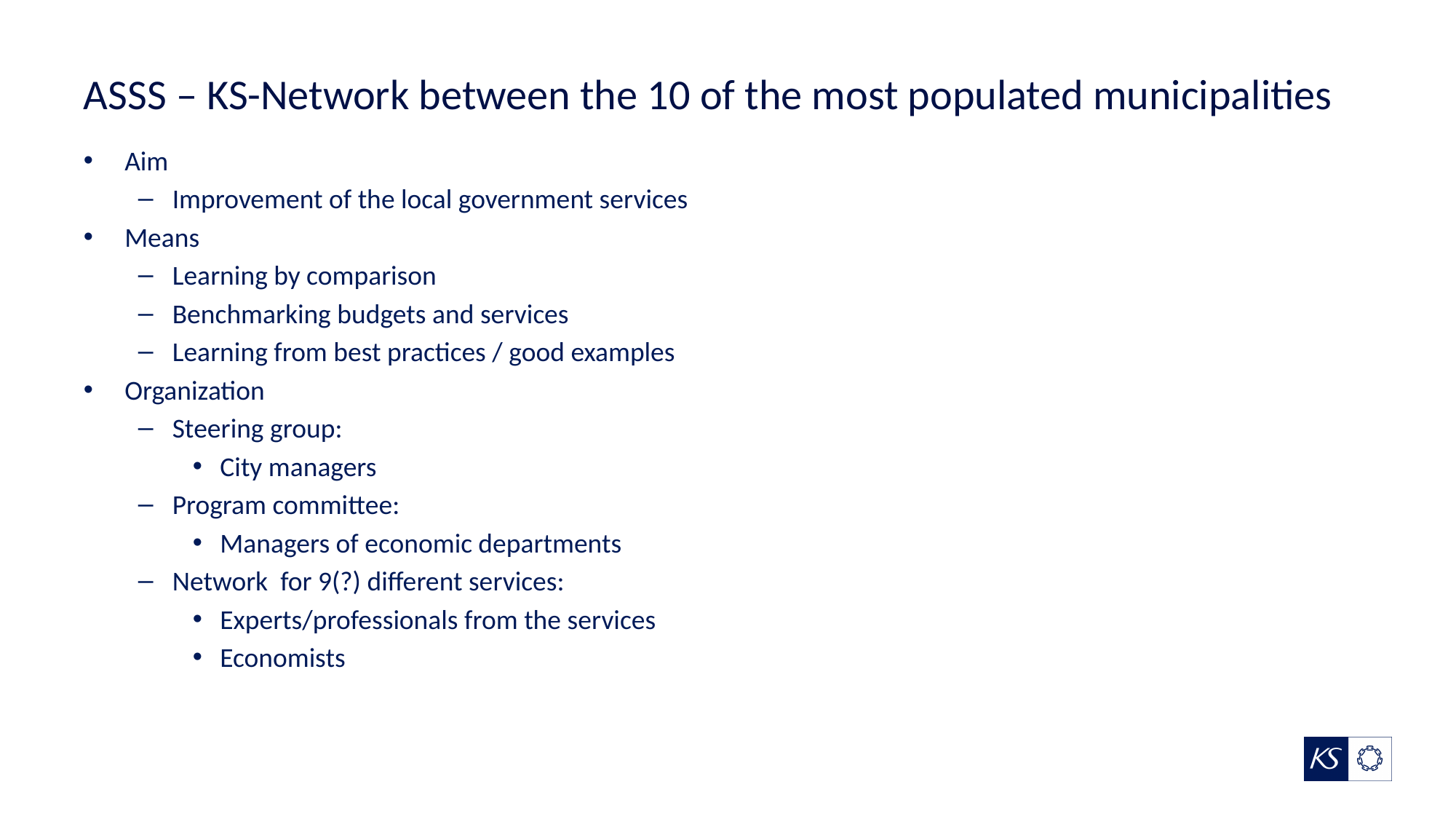

# ASSS – KS-Network between the 10 of the most populated municipalities
Aim
Improvement of the local government services
Means
Learning by comparison
Benchmarking budgets and services
Learning from best practices / good examples
Organization
Steering group:
City managers
Program committee:
Managers of economic departments
Network  for 9(?) different services:
Experts/professionals from the services
Economists